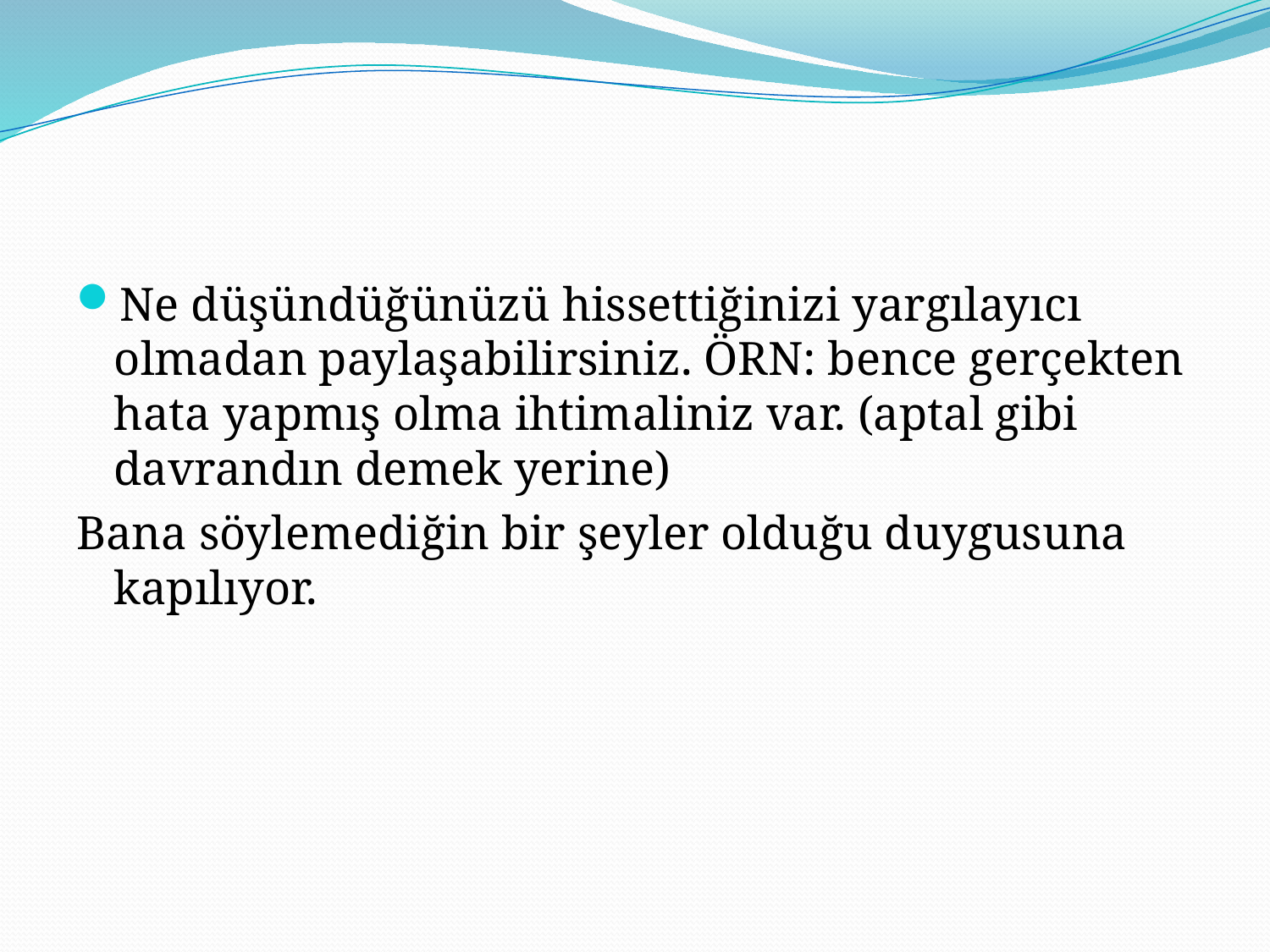

#
Ne düşündüğünüzü hissettiğinizi yargılayıcı olmadan paylaşabilirsiniz. ÖRN: bence gerçekten hata yapmış olma ihtimaliniz var. (aptal gibi davrandın demek yerine)
Bana söylemediğin bir şeyler olduğu duygusuna kapılıyor.